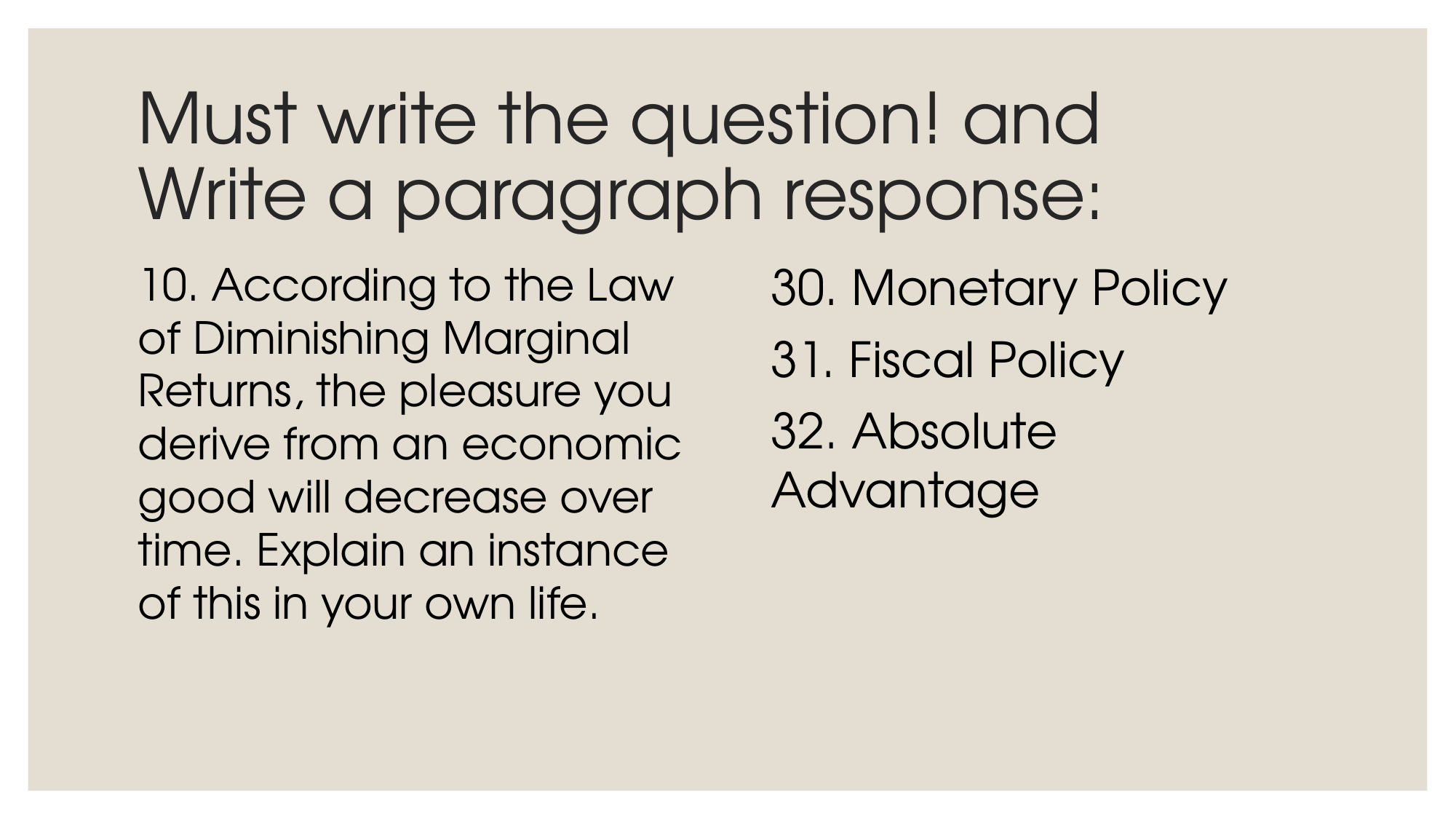

# Must write the question! and Write a paragraph response:
10. According to the Law of Diminishing Marginal Returns, the pleasure you derive from an economic good will decrease over time. Explain an instance of this in your own life.
30. Monetary Policy
31. Fiscal Policy
32. Absolute Advantage